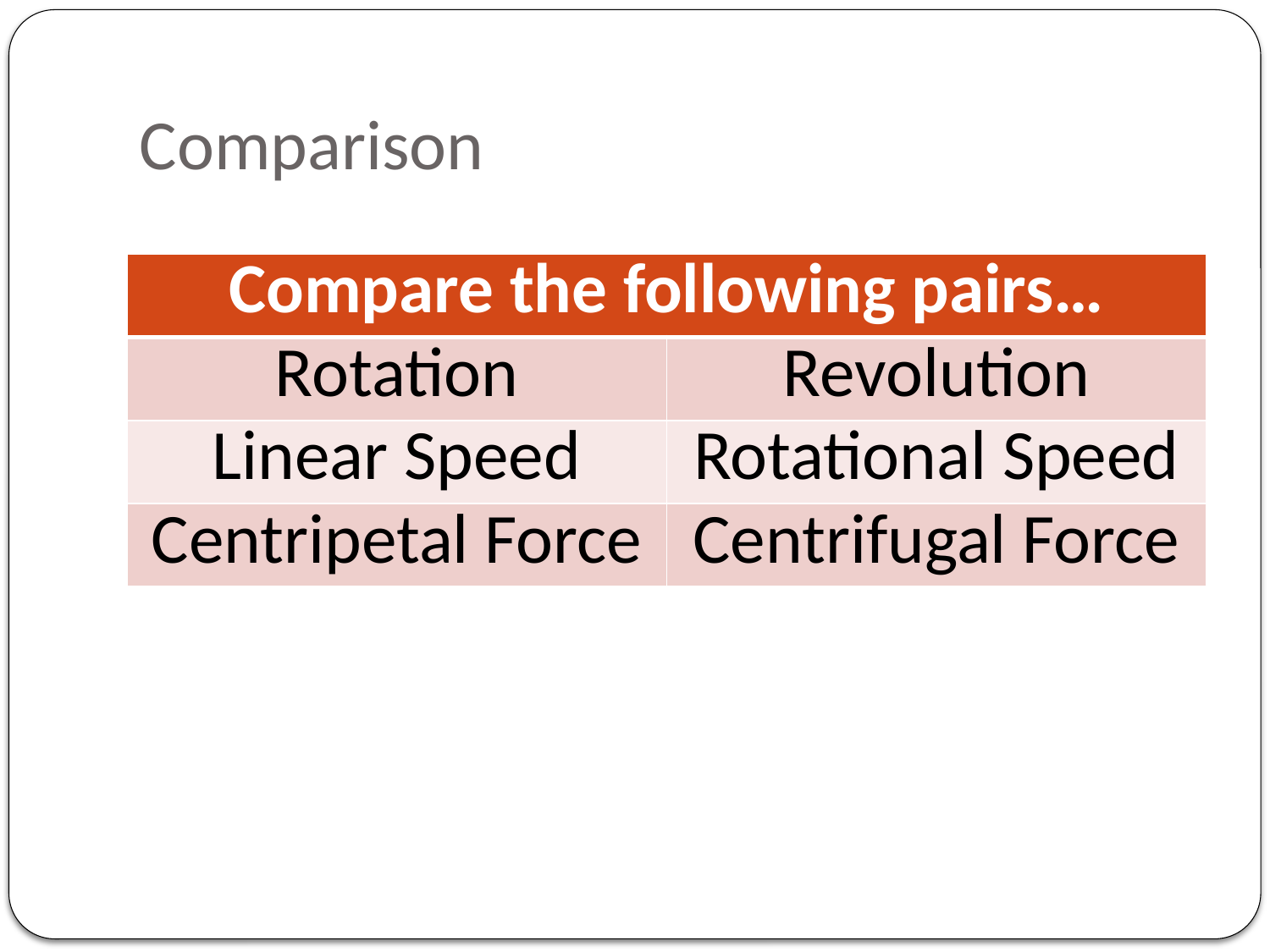

# Comparison
| Compare the following pairs… |  |
| --- | --- |
| Rotation | Revolution |
| Linear Speed | Rotational Speed |
| Centripetal Force | Centrifugal Force |